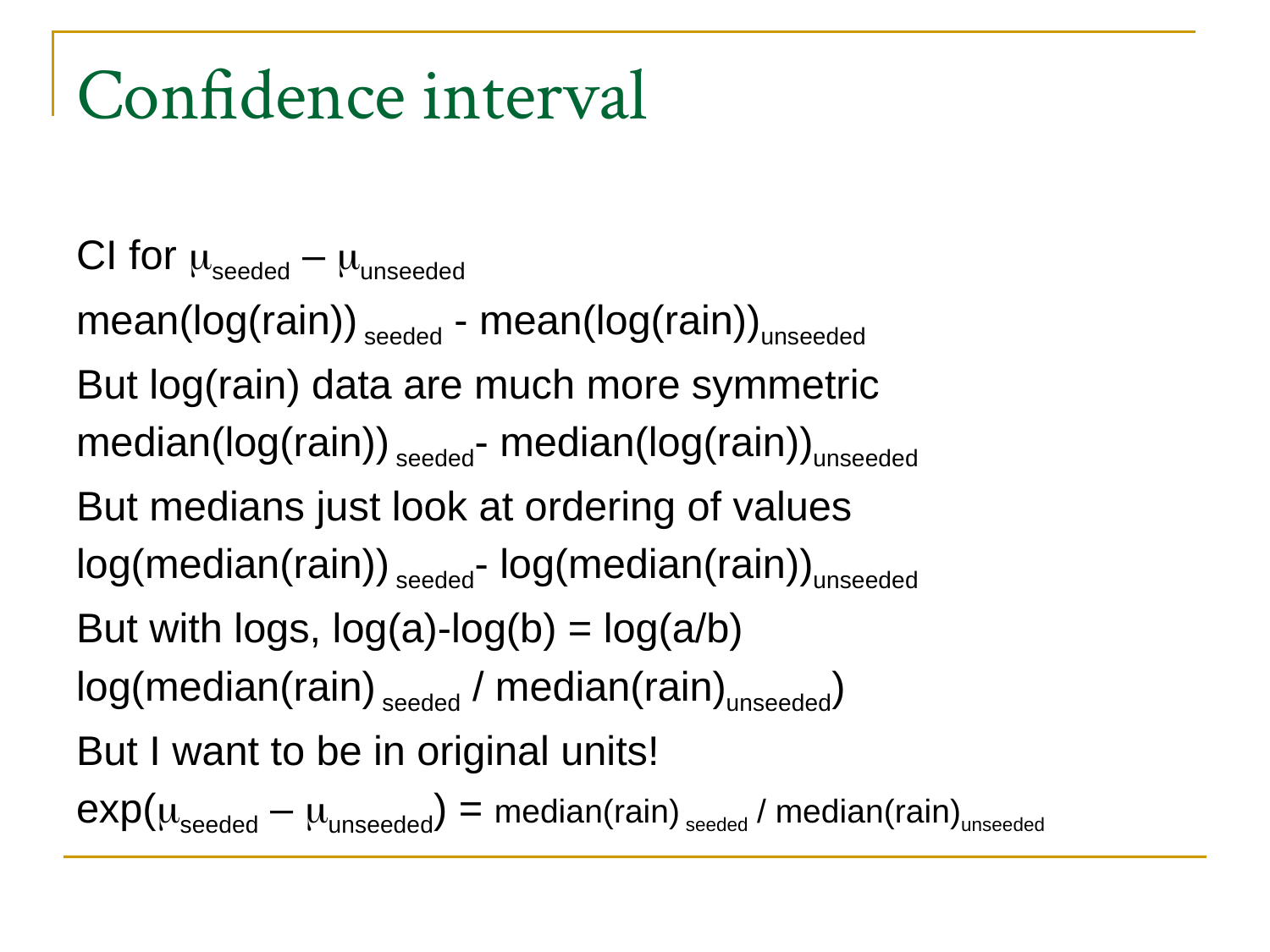

# Confidence interval
CI for μseeded – μunseeded
mean(log(rain)) seeded - mean(log(rain))unseeded
But log(rain) data are much more symmetric
median(log(rain)) seeded- median(log(rain))unseeded
But medians just look at ordering of values
log(median(rain)) seeded- log(median(rain))unseeded
But with logs, log(a)-log(b) = log(a/b)
log(median(rain) seeded / median(rain)unseeded)
But I want to be in original units!
exp(μseeded – μunseeded) = median(rain) seeded / median(rain)unseeded